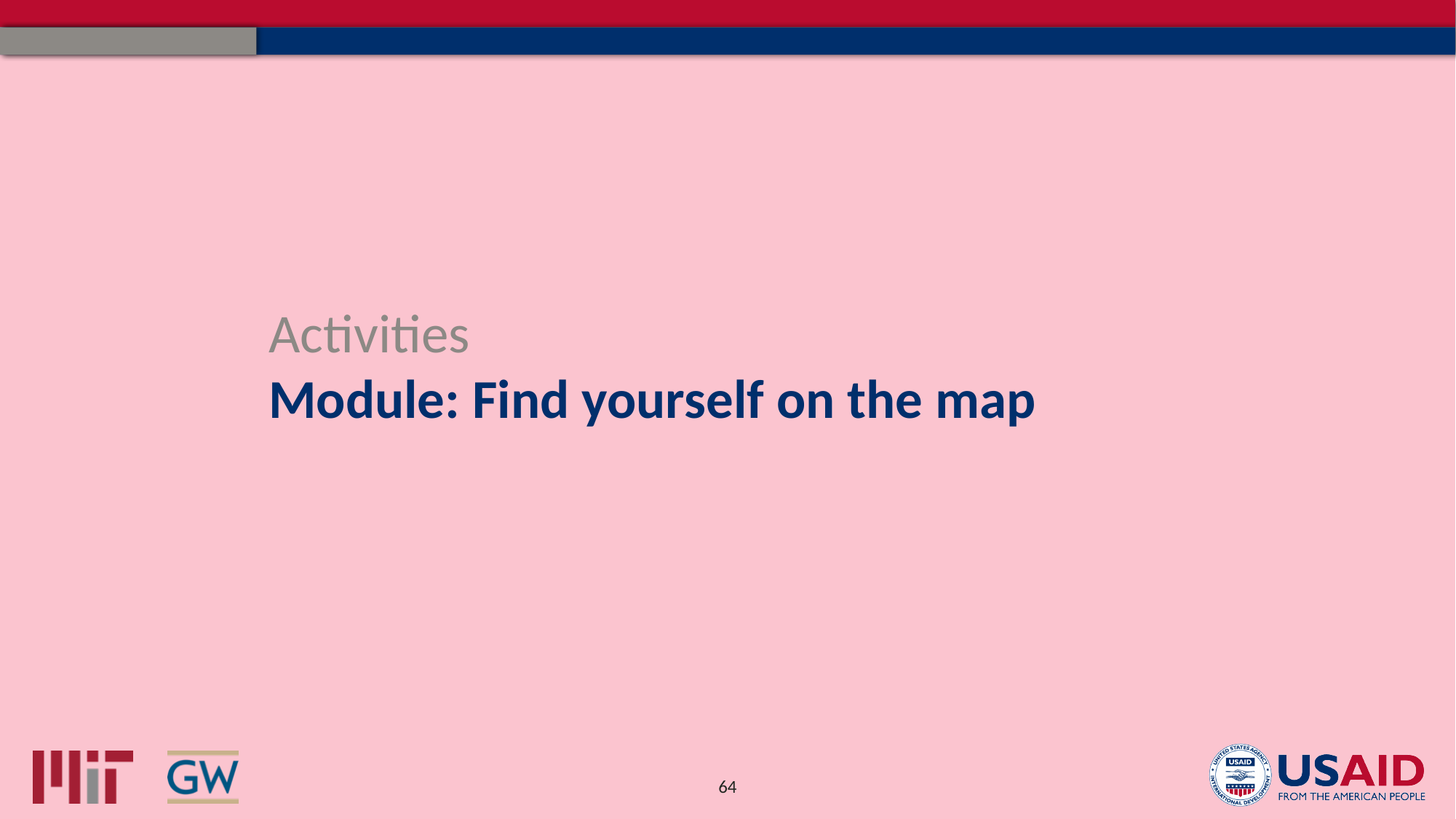

Activities
Module: Find yourself on the map
64